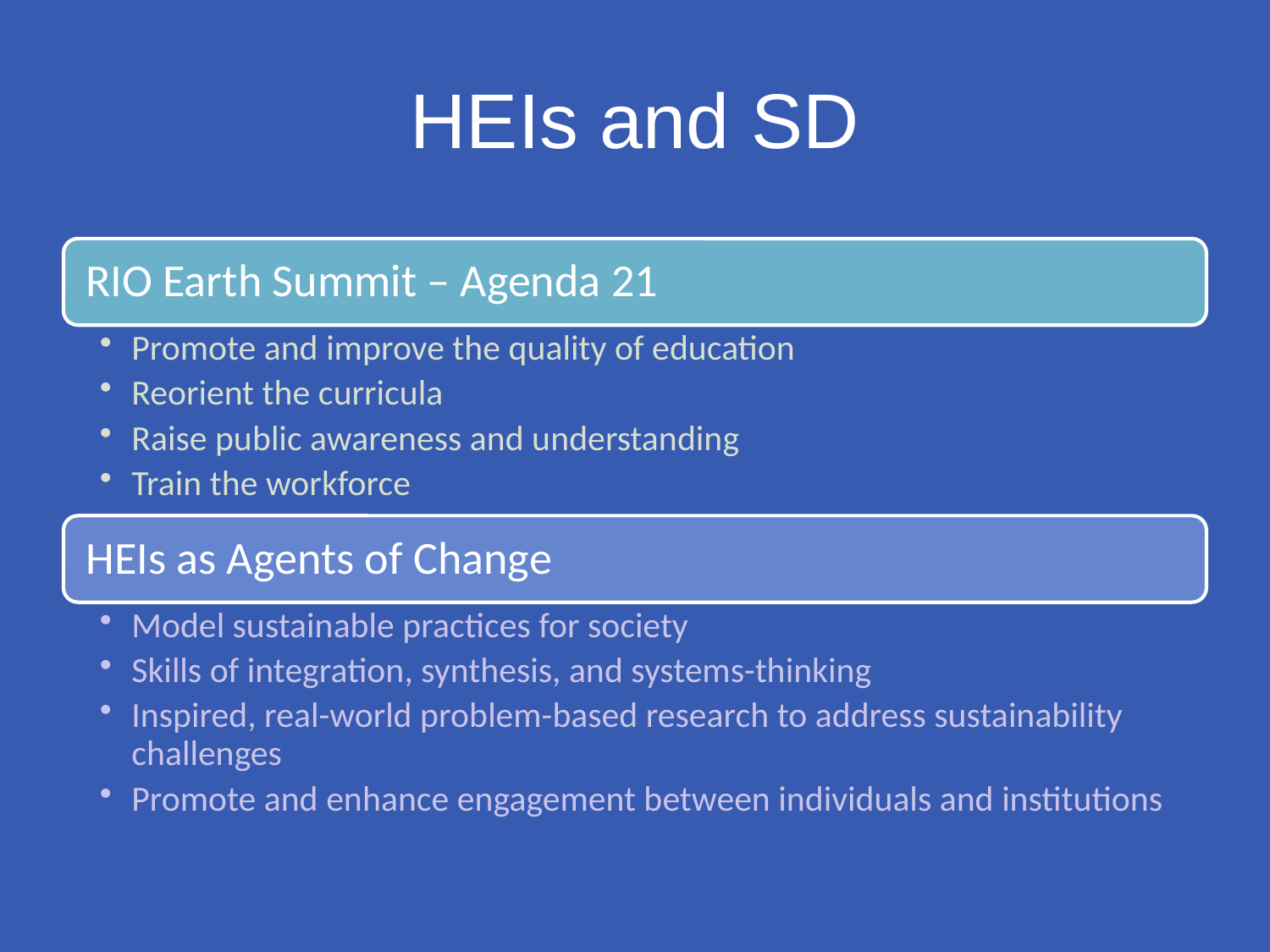

# HEIs and SD
RIO Earth Summit – Agenda 21
Promote and improve the quality of education
Reorient the curricula
Raise public awareness and understanding
Train the workforce
HEIs as Agents of Change
Model sustainable practices for society
Skills of integration, synthesis, and systems-thinking
Inspired, real-world problem-based research to address sustainability challenges
Promote and enhance engagement between individuals and institutions